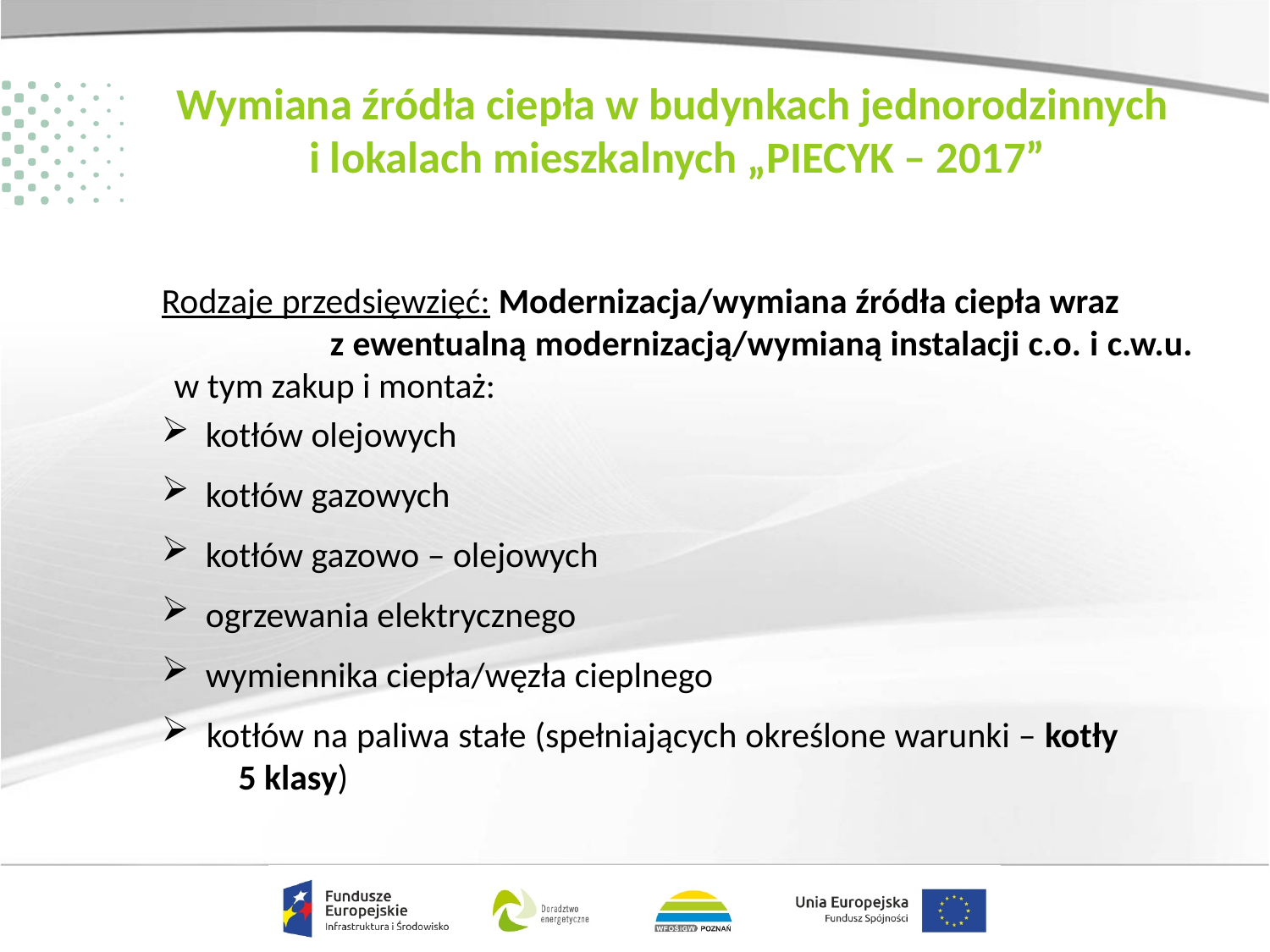

# Wymiana źródła ciepła w budynkach jednorodzinnych i lokalach mieszkalnych „PIECYK – 2017”

Rodzaje przedsięwzięć: Modernizacja/wymiana źródła ciepła wraz                            z ewentualną modernizacją/wymianą instalacji c.o. i c.w.u. w tym zakup i montaż:
  kotłów olejowych
  kotłów gazowych
  kotłów gazowo – olejowych
  ogrzewania elektrycznego
  wymiennika ciepła/węzła cieplnego
  kotłów na paliwa stałe (spełniających określone warunki – kotły                  5 klasy)